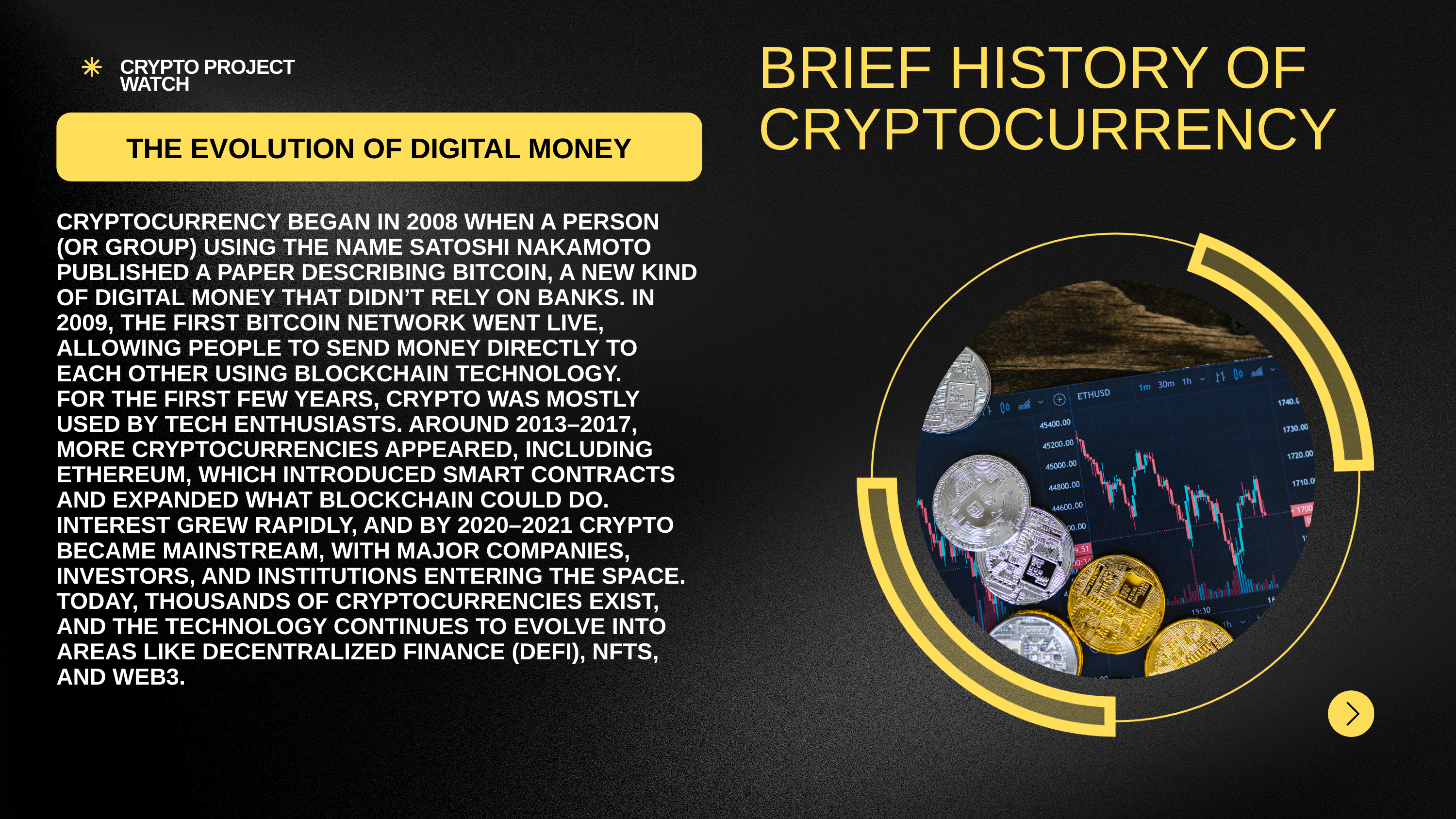

BRIEF HISTORY OF CRYPTOCURRENCY

CRYPTO PROJECT WATCH

THE EVOLUTION OF DIGITAL MONEY
CRYPTOCURRENCY BEGAN IN 2008 WHEN A PERSON (OR GROUP) USING THE NAME SATOSHI NAKAMOTO PUBLISHED A PAPER DESCRIBING BITCOIN, A NEW KIND OF DIGITAL MONEY THAT DIDN’T RELY ON BANKS. IN 2009, THE FIRST BITCOIN NETWORK WENT LIVE, ALLOWING PEOPLE TO SEND MONEY DIRECTLY TO EACH OTHER USING BLOCKCHAIN TECHNOLOGY.
FOR THE FIRST FEW YEARS, CRYPTO WAS MOSTLY USED BY TECH ENTHUSIASTS. AROUND 2013–2017, MORE CRYPTOCURRENCIES APPEARED, INCLUDING ETHEREUM, WHICH INTRODUCED SMART CONTRACTS AND EXPANDED WHAT BLOCKCHAIN COULD DO. INTEREST GREW RAPIDLY, AND BY 2020–2021 CRYPTO BECAME MAINSTREAM, WITH MAJOR COMPANIES, INVESTORS, AND INSTITUTIONS ENTERING THE SPACE. TODAY, THOUSANDS OF CRYPTOCURRENCIES EXIST, AND THE TECHNOLOGY CONTINUES TO EVOLVE INTO AREAS LIKE DECENTRALIZED FINANCE (DEFI), NFTS, AND WEB3.